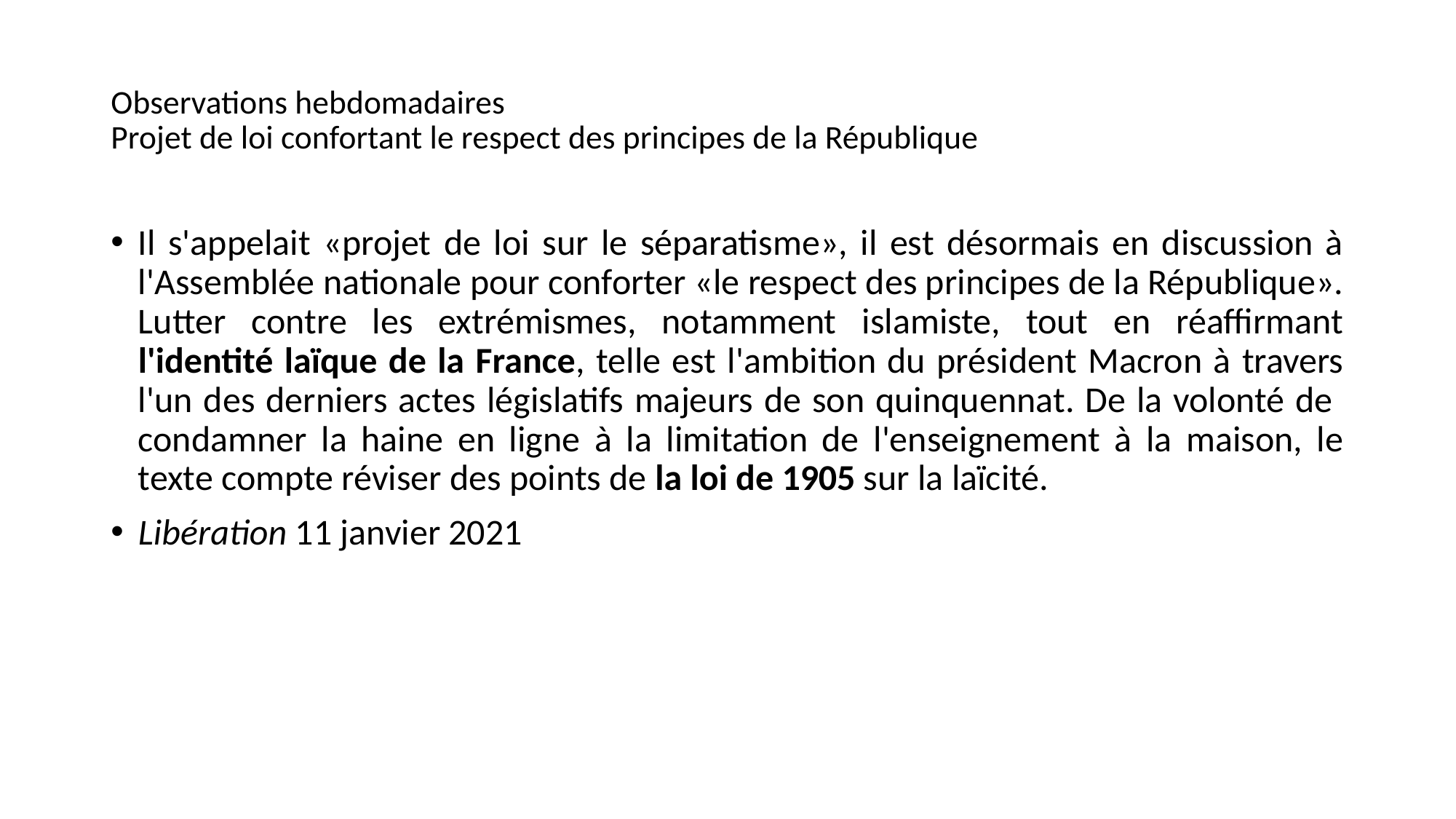

# Observations hebdomadaires Projet de loi confortant le respect des principes de la République
Il s'appelait «projet de loi sur le séparatisme», il est désormais en discussion à l'Assemblée nationale pour conforter «le respect des principes de la République». Lutter ­contre les extrémismes, notamment islamiste, tout en réaffirmant l'identité laïque de la France, telle est l'ambition du président Macron à travers l'un des derniers actes ­législatifs majeurs de son quinquennat. De la volonté de ­condamner la haine en ligne à la limitation de l'enseignement à la maison, le texte compte réviser des points de la loi de 1905 sur la laïcité.
Libération 11 janvier 2021